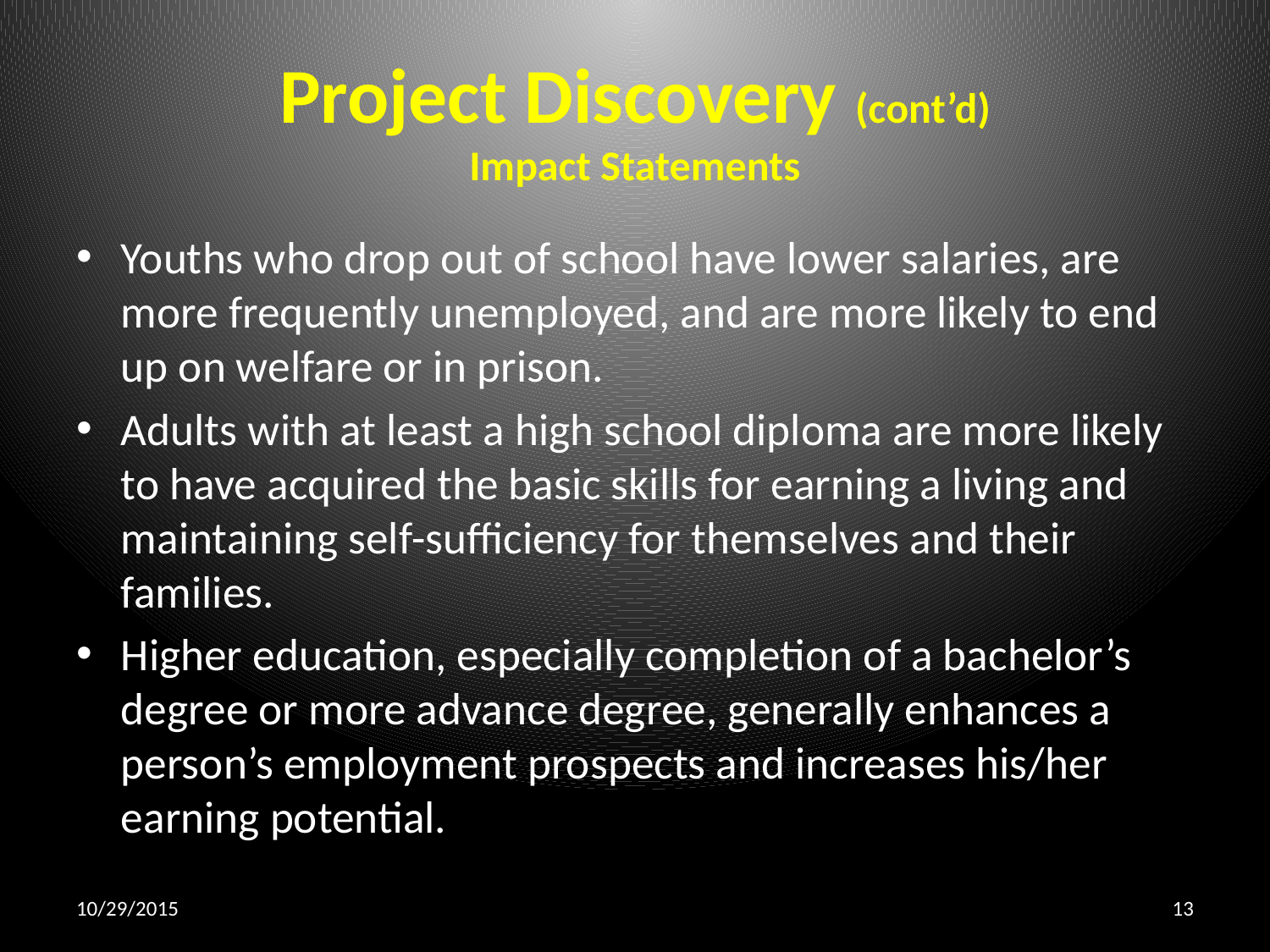

# Project Discovery (cont’d) Impact Statements
Youths who drop out of school have lower salaries, are more frequently unemployed, and are more likely to end up on welfare or in prison.
Adults with at least a high school diploma are more likely to have acquired the basic skills for earning a living and maintaining self-sufficiency for themselves and their families.
Higher education, especially completion of a bachelor’s degree or more advance degree, generally enhances a person’s employment prospects and increases his/her earning potential.
10/29/2015
13